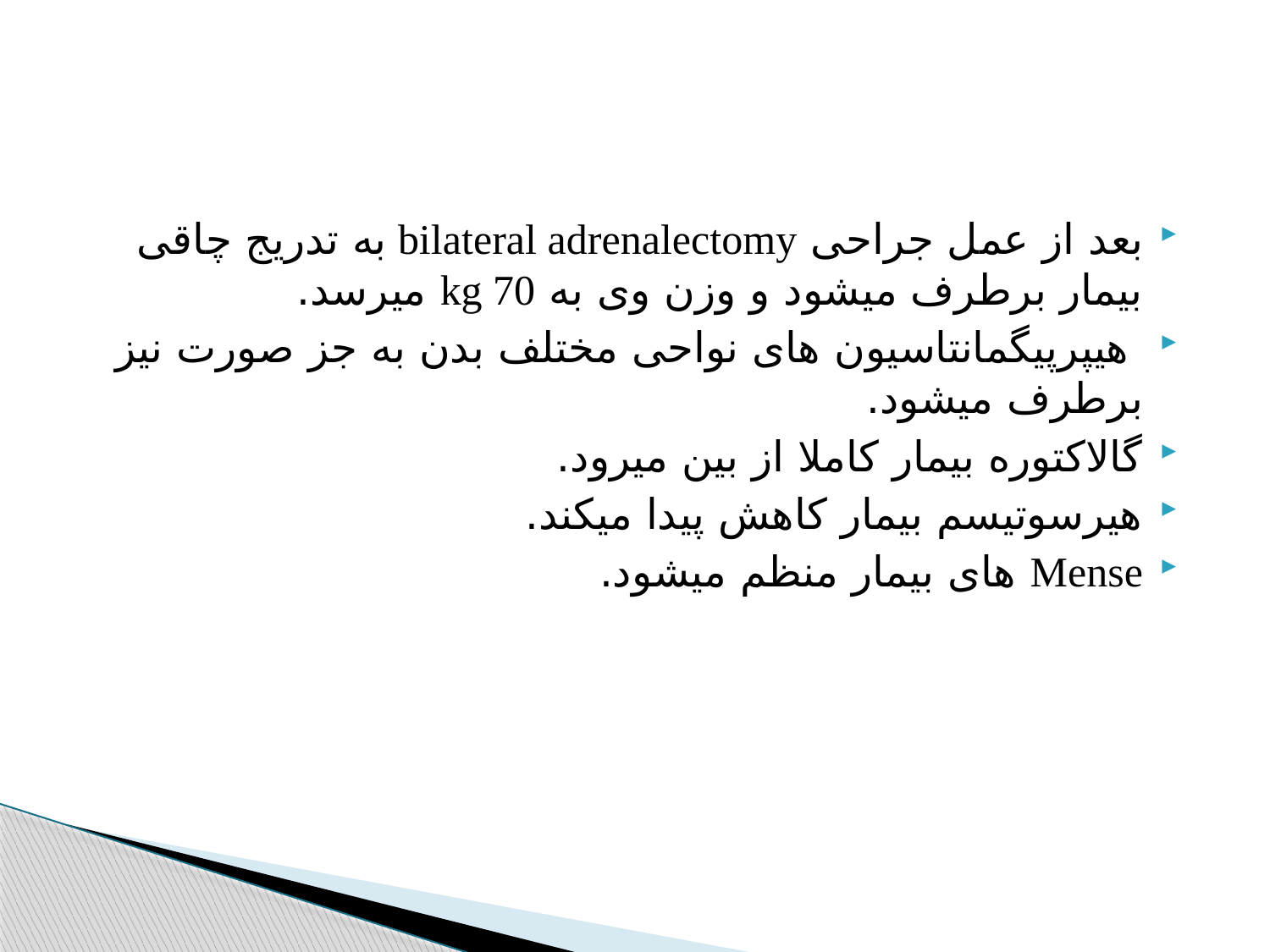

#
بعد از عمل جراحی bilateral adrenalectomy به تدریج چاقی بیمار برطرف میشود و وزن وی به kg 70 میرسد.
 هیپرپیگمانتاسیون های نواحی مختلف بدن به جز صورت نیز برطرف میشود.
گالاکتوره بیمار کاملا از بین میرود.
هیرسوتیسم بیمار کاهش پیدا میکند.
Mense های بیمار منظم میشود.